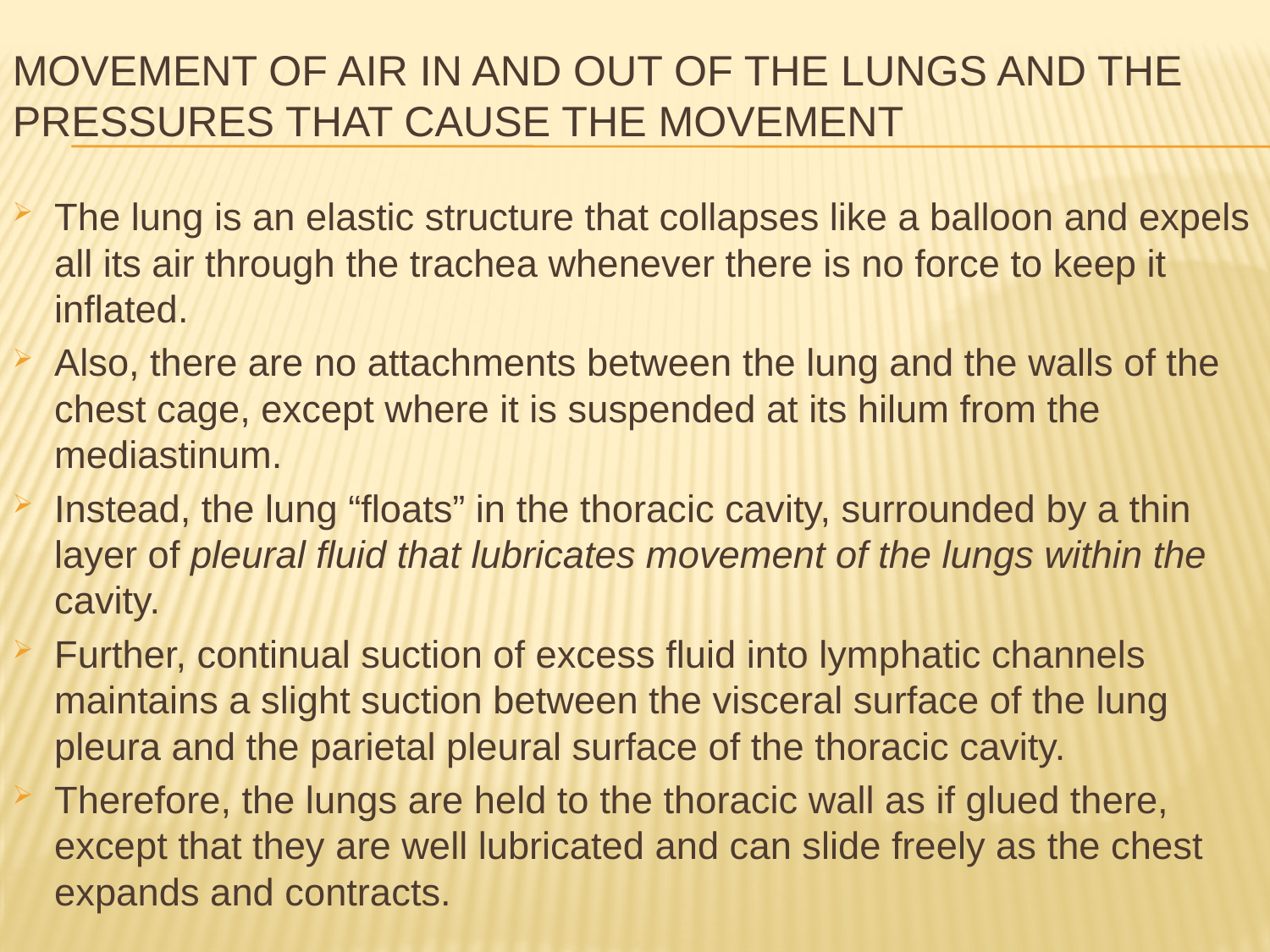

# Movement of Air In and Out of the Lungs and the Pressures That Cause the Movement
The lung is an elastic structure that collapses like a balloon and expels all its air through the trachea whenever there is no force to keep it inflated.
Also, there are no attachments between the lung and the walls of the chest cage, except where it is suspended at its hilum from the mediastinum.
Instead, the lung “floats” in the thoracic cavity, surrounded by a thin layer of pleural fluid that lubricates movement of the lungs within the cavity.
Further, continual suction of excess fluid into lymphatic channels maintains a slight suction between the visceral surface of the lung pleura and the parietal pleural surface of the thoracic cavity.
Therefore, the lungs are held to the thoracic wall as if glued there, except that they are well lubricated and can slide freely as the chest expands and contracts.